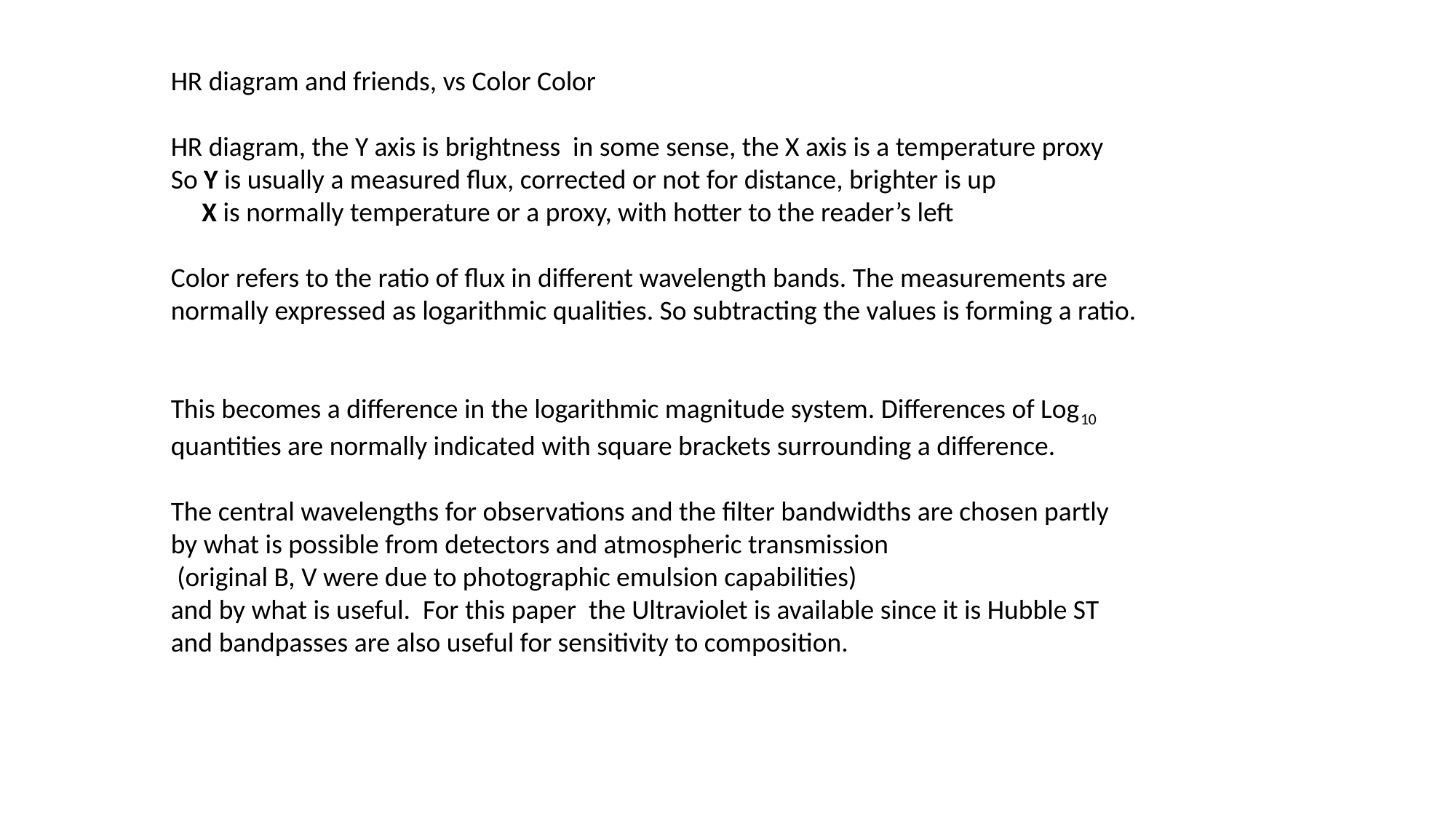

HR diagram and friends, vs Color Color

HR diagram, the Y axis is brightness  in some sense, the X axis is a temperature proxy
So Y is usually a measured flux, corrected or not for distance, brighter is up
     X is normally temperature or a proxy, with hotter to the reader’s left

Color refers to the ratio of flux in different wavelength bands. The measurements are normally expressed as logarithmic qualities. So subtracting the values is forming a ratio.

This becomes a difference in the logarithmic magnitude system. Differences of Log10 quantities are normally indicated with square brackets surrounding a difference.

The central wavelengths for observations and the filter bandwidths are chosen partly by what is possible from detectors and atmospheric transmission
 (original B, V were due to photographic emulsion capabilities)
and by what is useful.  For this paper  the Ultraviolet is available since it is Hubble ST and bandpasses are also useful for sensitivity to composition.